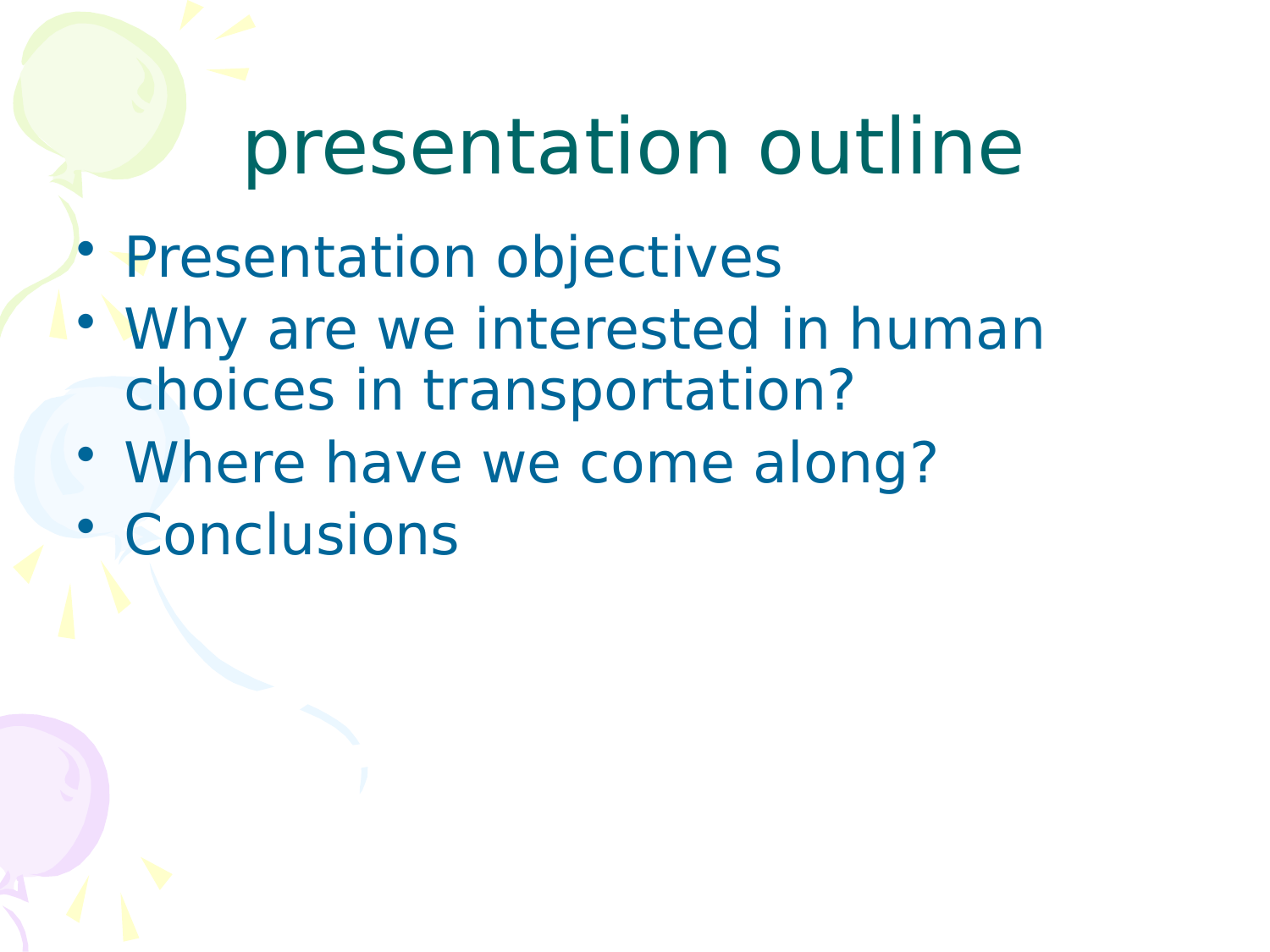

# presentation outline
Presentation objectives
Why are we interested in human choices in transportation?
Where have we come along?
Conclusions